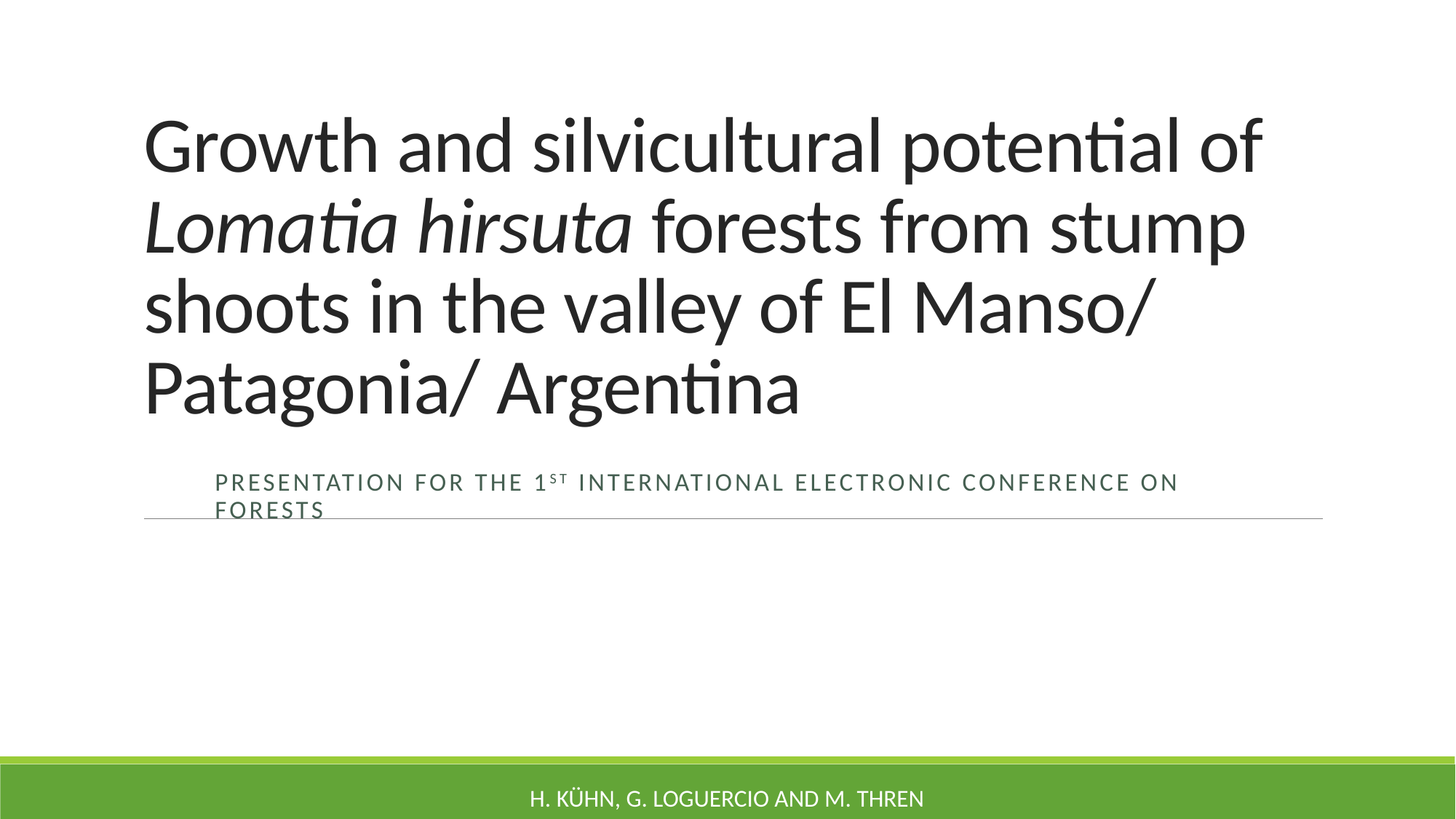

# Growth and silvicultural potential of Lomatia hirsuta forests from stump shoots in the valley of El Manso/ Patagonia/ Argentina
Presentation for the 1st international electronic conference on forests
H. Kühn, G. Loguercio and M. Thren